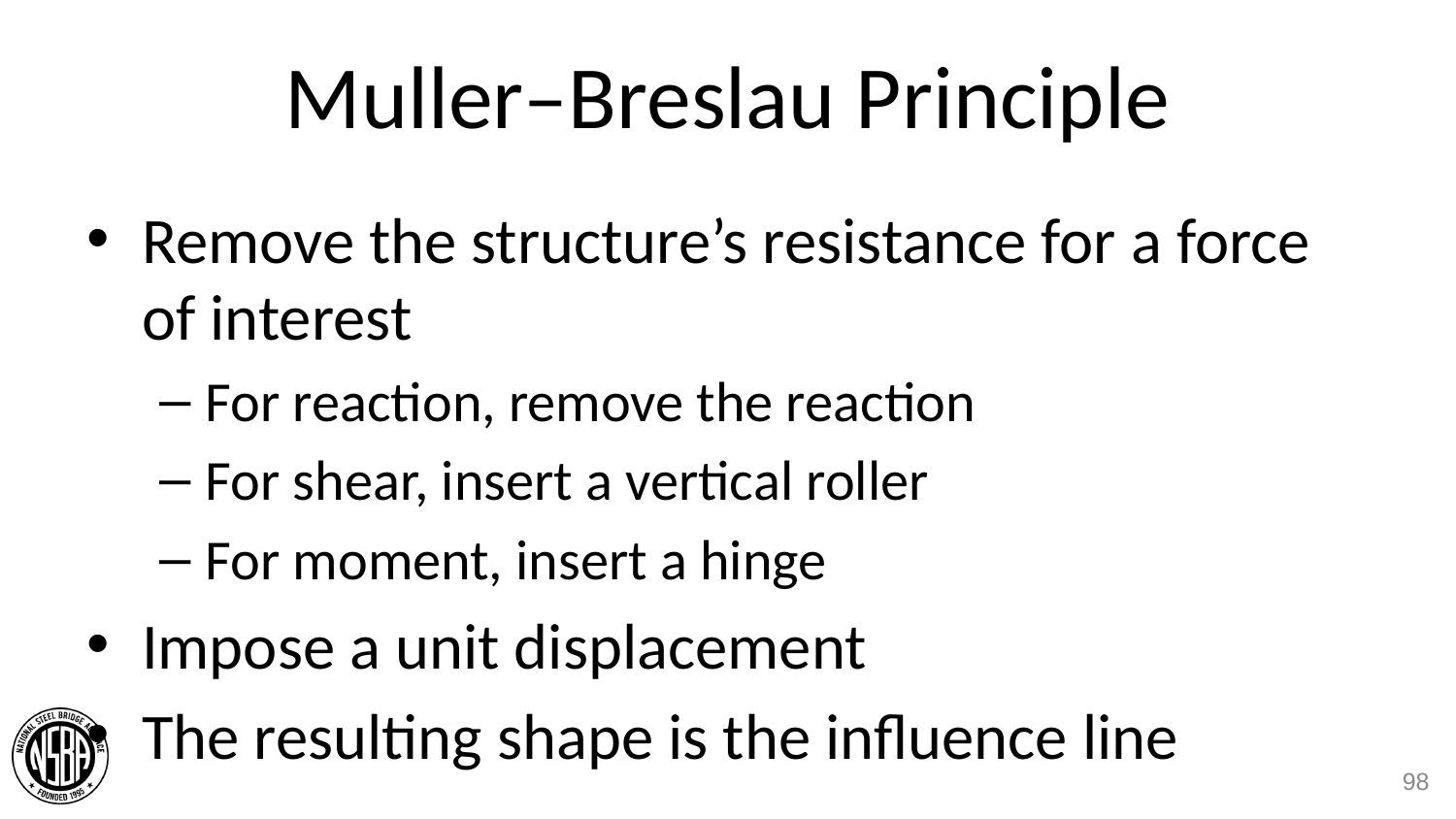

# Muller–Breslau Principle
Remove the structure’s resistance for a force of interest
For reaction, remove the reaction
For shear, insert a vertical roller
For moment, insert a hinge
Impose a unit displacement
The resulting shape is the influence line
98